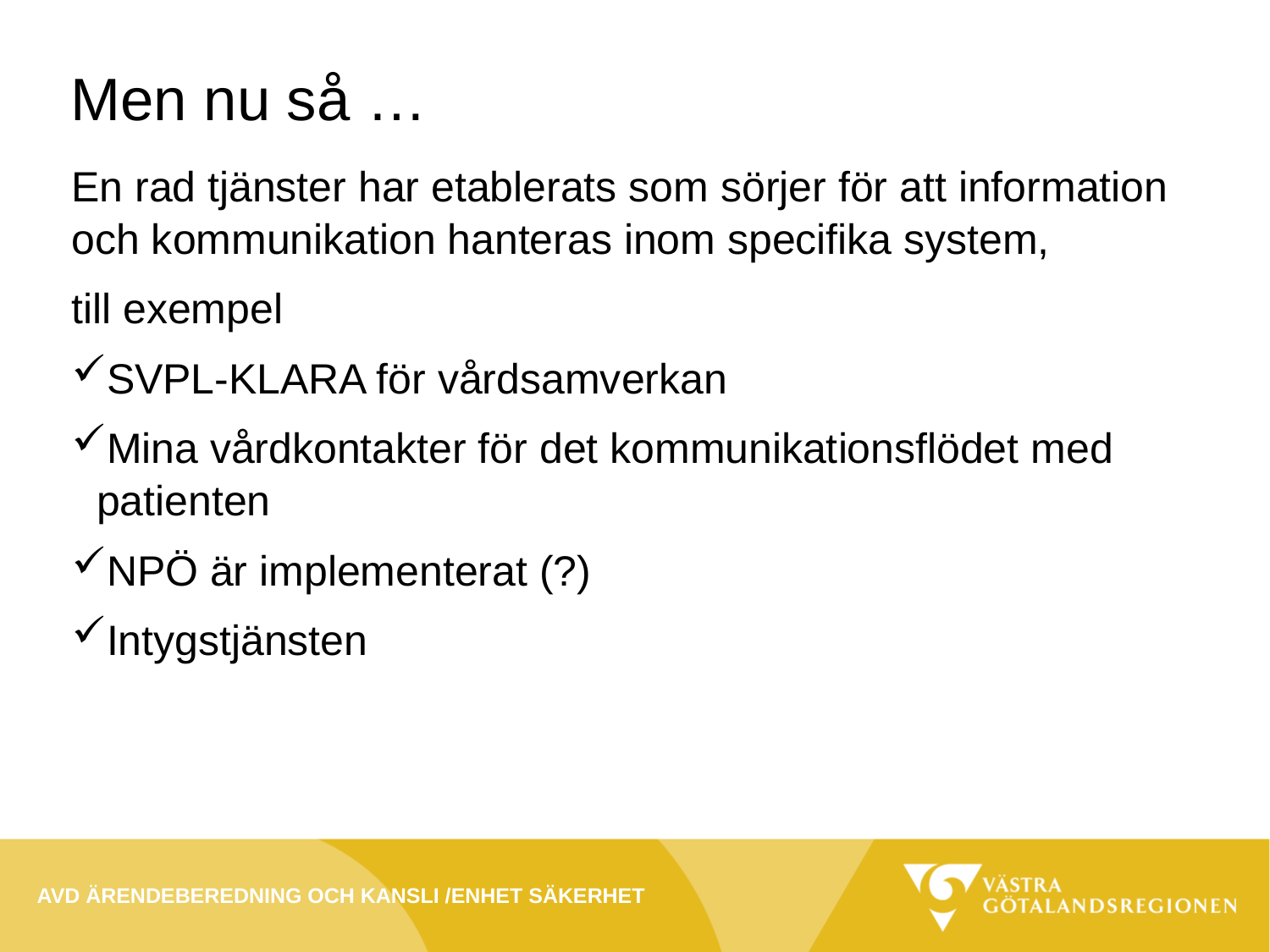

# Men nu så …
En rad tjänster har etablerats som sörjer för att information och kommunikation hanteras inom specifika system,
till exempel
SVPL-KLARA för vårdsamverkan
Mina vårdkontakter för det kommunikationsflödet med patienten
NPÖ är implementerat (?)
Intygstjänsten
Avd ärendeberedning och kansli /enhet säkerhet